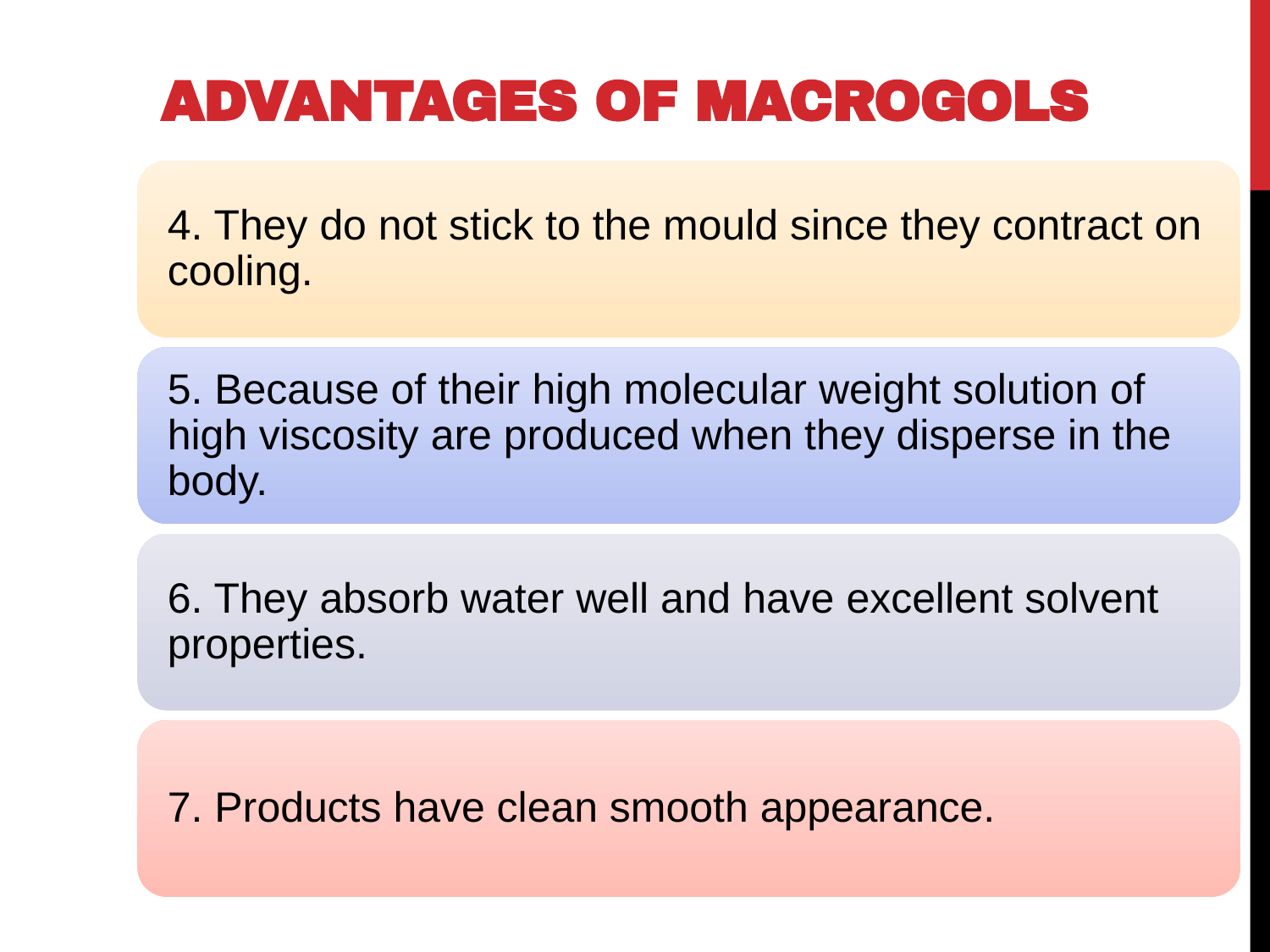

# Advantages of macrogols
4. They do not stick to the mould since they contract on cooling.
5. Because of their high molecular weight solution of high viscosity are produced when they disperse in the body.
6. They absorb water well and have excellent solvent properties.
7. Products have clean smooth appearance.